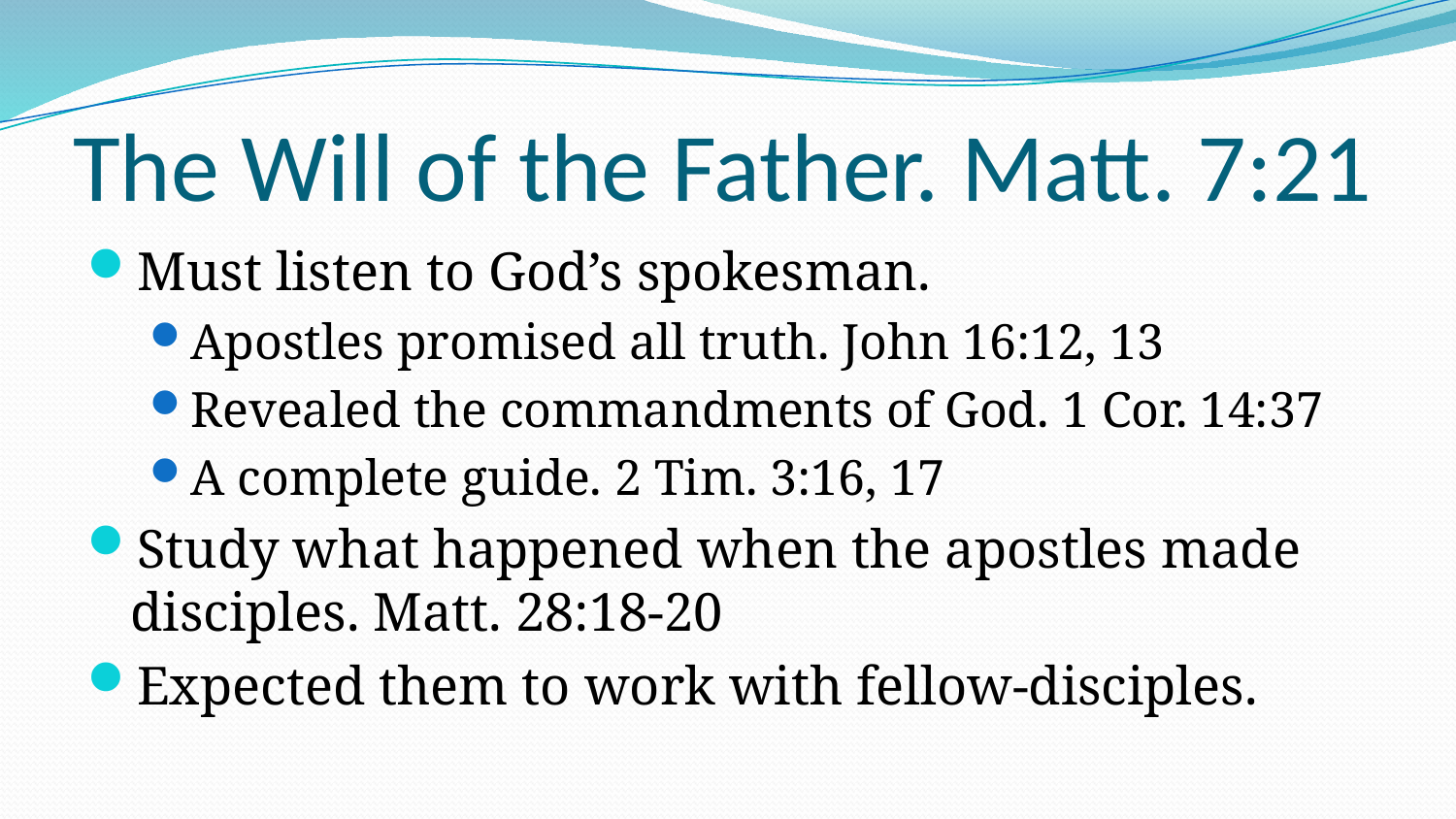

# The Will of the Father. Matt. 7:21
Must listen to God’s spokesman.
Apostles promised all truth. John 16:12, 13
Revealed the commandments of God. 1 Cor. 14:37
A complete guide. 2 Tim. 3:16, 17
Study what happened when the apostles made disciples. Matt. 28:18-20
Expected them to work with fellow-disciples.